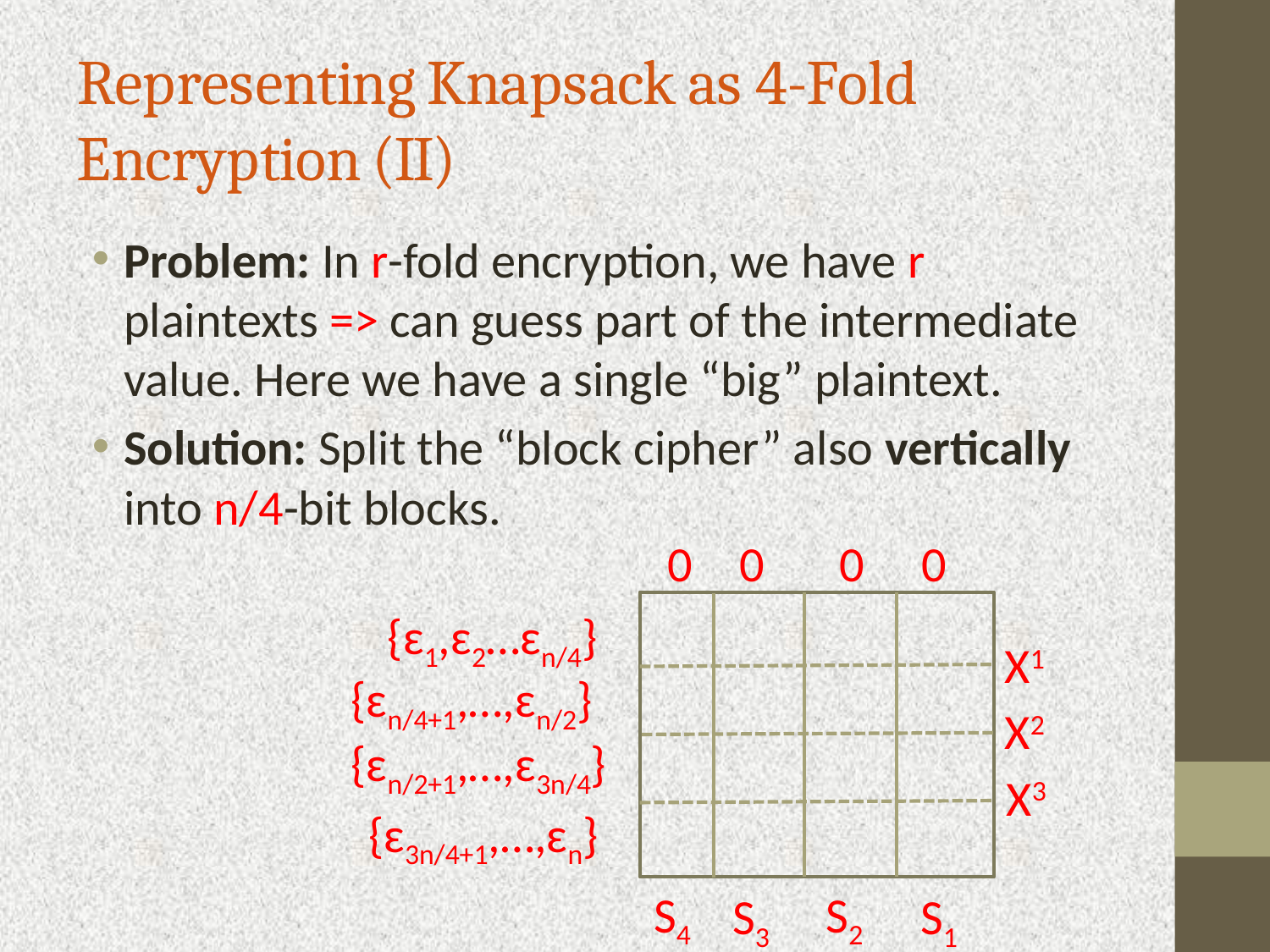

# Representing Knapsack as 4-Fold Encryption (II)
Problem: In r-fold encryption, we have r plaintexts => can guess part of the intermediate value. Here we have a single “big” plaintext.
Solution: Split the “block cipher” also vertically into n/4-bit blocks.

0

{ɛ1,ɛ2…ɛn/4}
X1
{ɛn/4+1,…,ɛn/2}
X2
{ɛn/2+1,…,ɛ3n/4}
X3
{ɛ3n/4+1,…,ɛn}

0
0
0
S4
S2
S3
S1